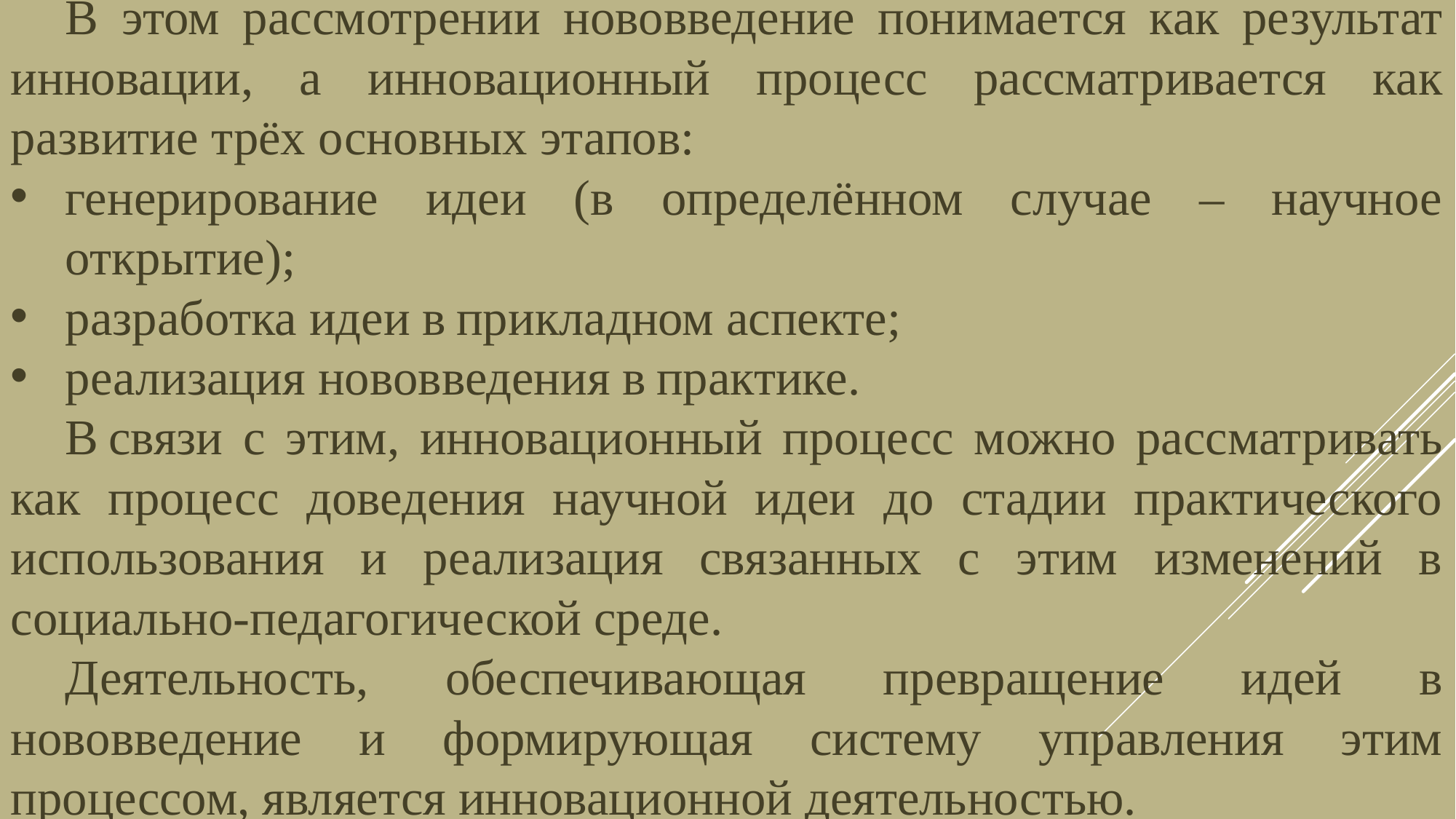

В этом рассмотрении нововведение понимается как результат инновации, а инновационный процесс рассматривается как развитие трёх основных этапов:
генерирование идеи (в определённом случае – научное открытие);
разработка идеи в прикладном аспекте;
реализация нововведения в практике.
В связи с этим, инновационный процесс можно рассматривать как процесс доведения научной идеи до стадии практического использования и реализация связанных с этим изменений в социально-педагогической среде.
Деятельность, обеспечивающая превращение идей в нововведение и формирующая систему управления этим процессом, является инновационной деятельностью.